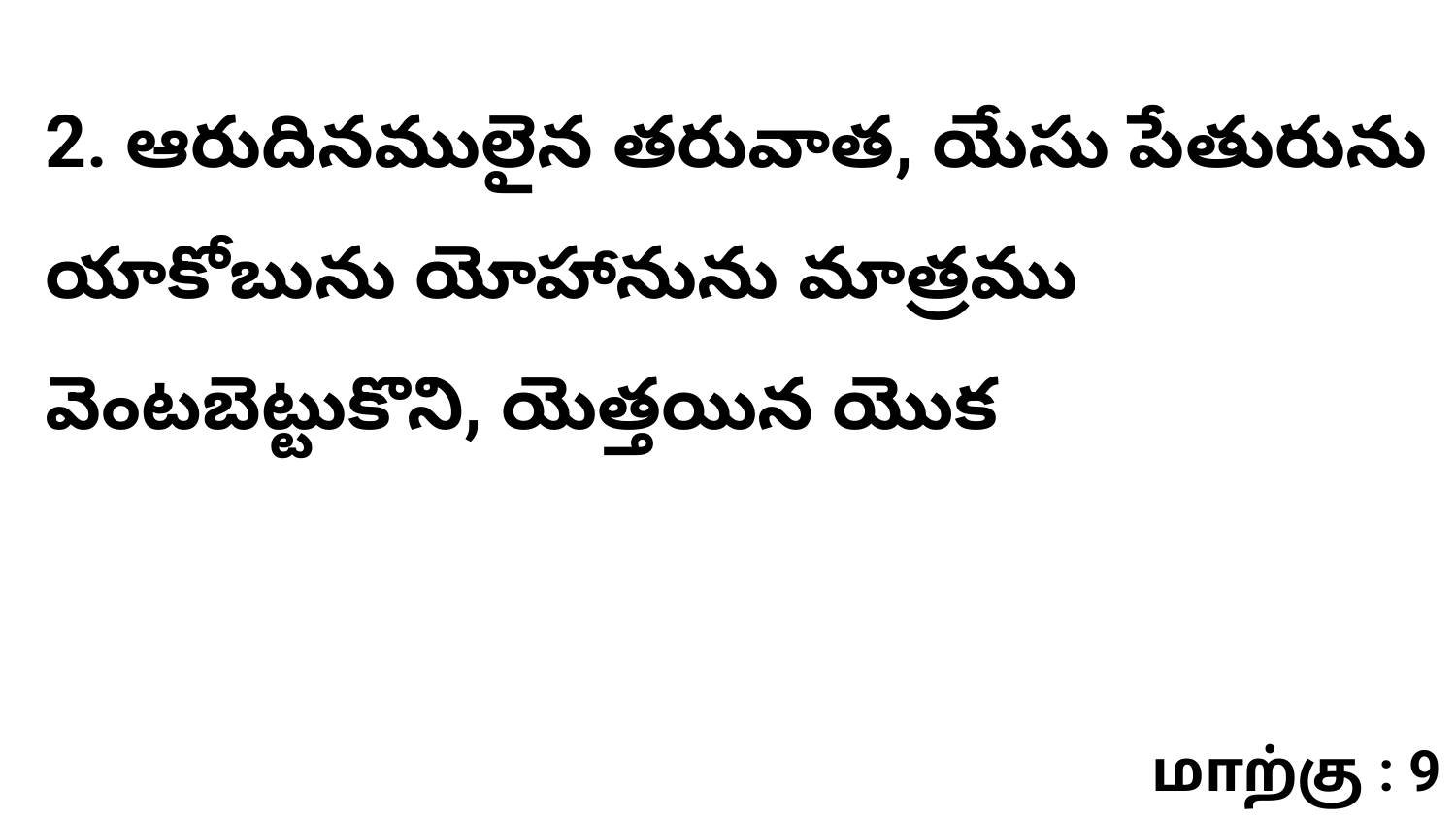

2. ఆరుదినములైన తరువాత, యేసు పేతురును యాకోబును యోహానును మాత్రము వెంటబెట్టుకొని, యెత్తయిన యొక
மாற்கு : 9